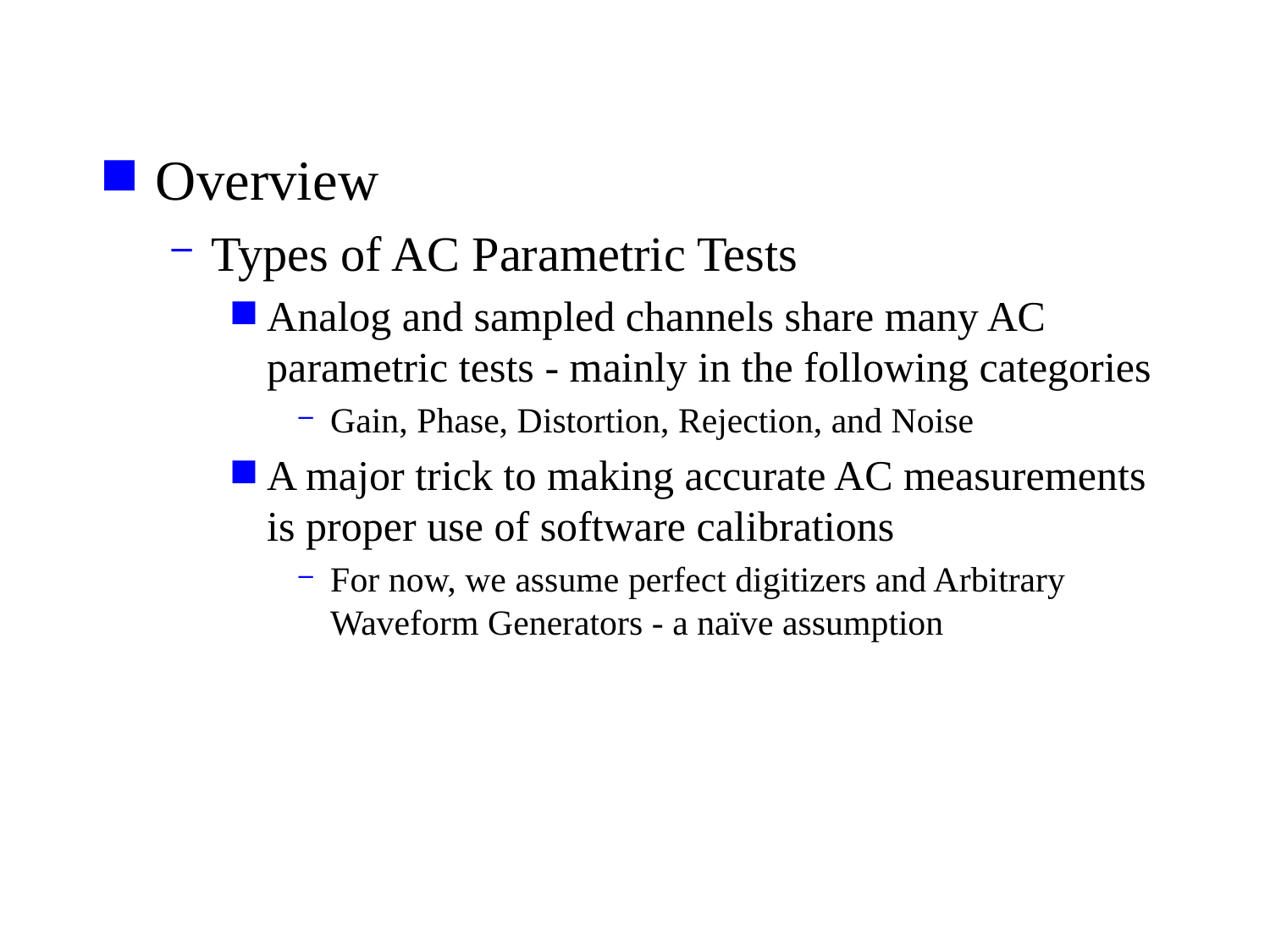

Overview
Types of AC Parametric Tests
Analog and sampled channels share many AC parametric tests - mainly in the following categories
Gain, Phase, Distortion, Rejection, and Noise
A major trick to making accurate AC measurements is proper use of software calibrations
For now, we assume perfect digitizers and Arbitrary Waveform Generators - a naïve assumption